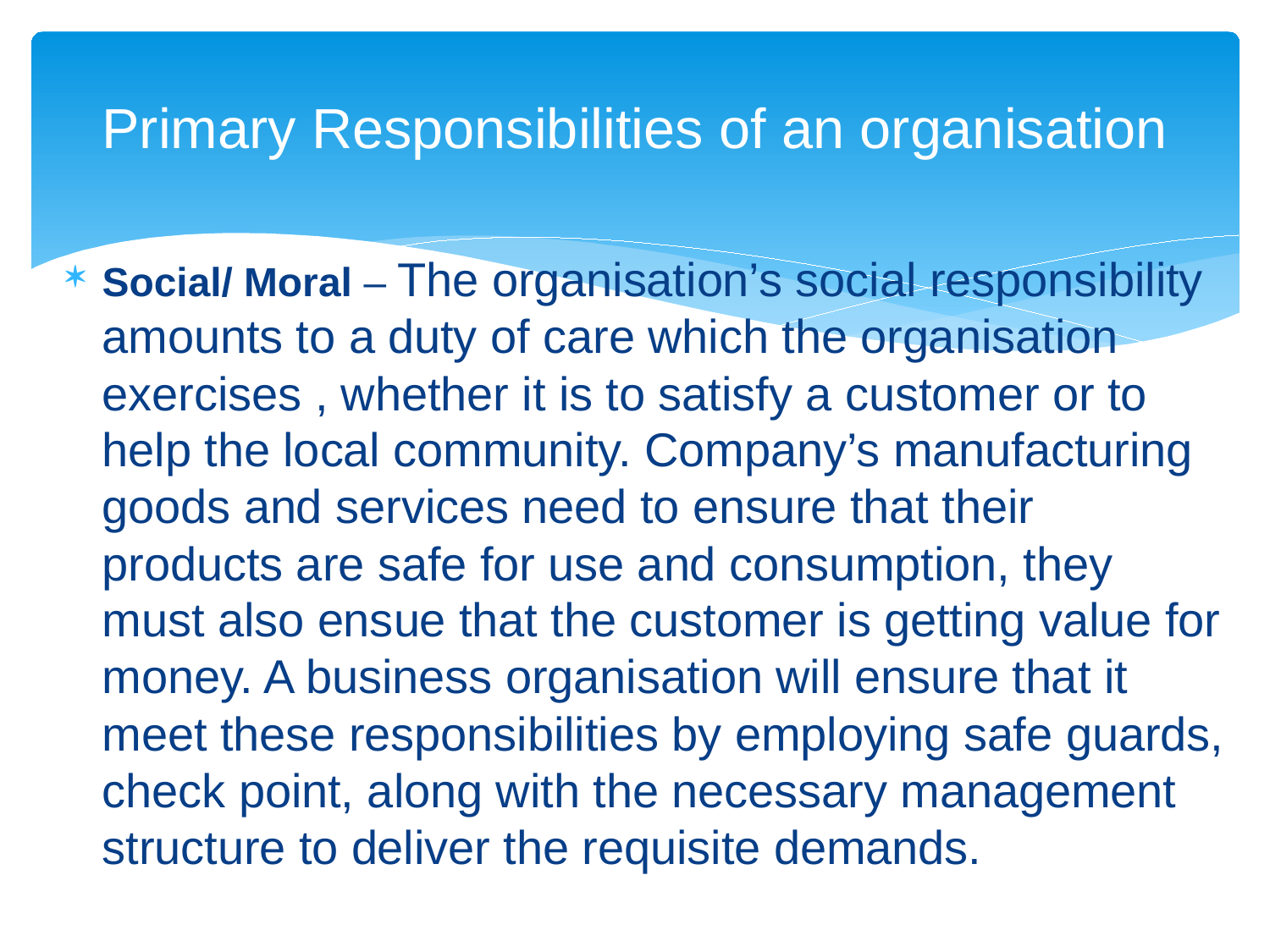

# Primary Responsibilities of an organisation
Social/ Moral – The organisation’s social responsibility amounts to a duty of care which the organisation exercises , whether it is to satisfy a customer or to help the local community. Company’s manufacturing goods and services need to ensure that their products are safe for use and consumption, they must also ensue that the customer is getting value for money. A business organisation will ensure that it meet these responsibilities by employing safe guards, check point, along with the necessary management structure to deliver the requisite demands.